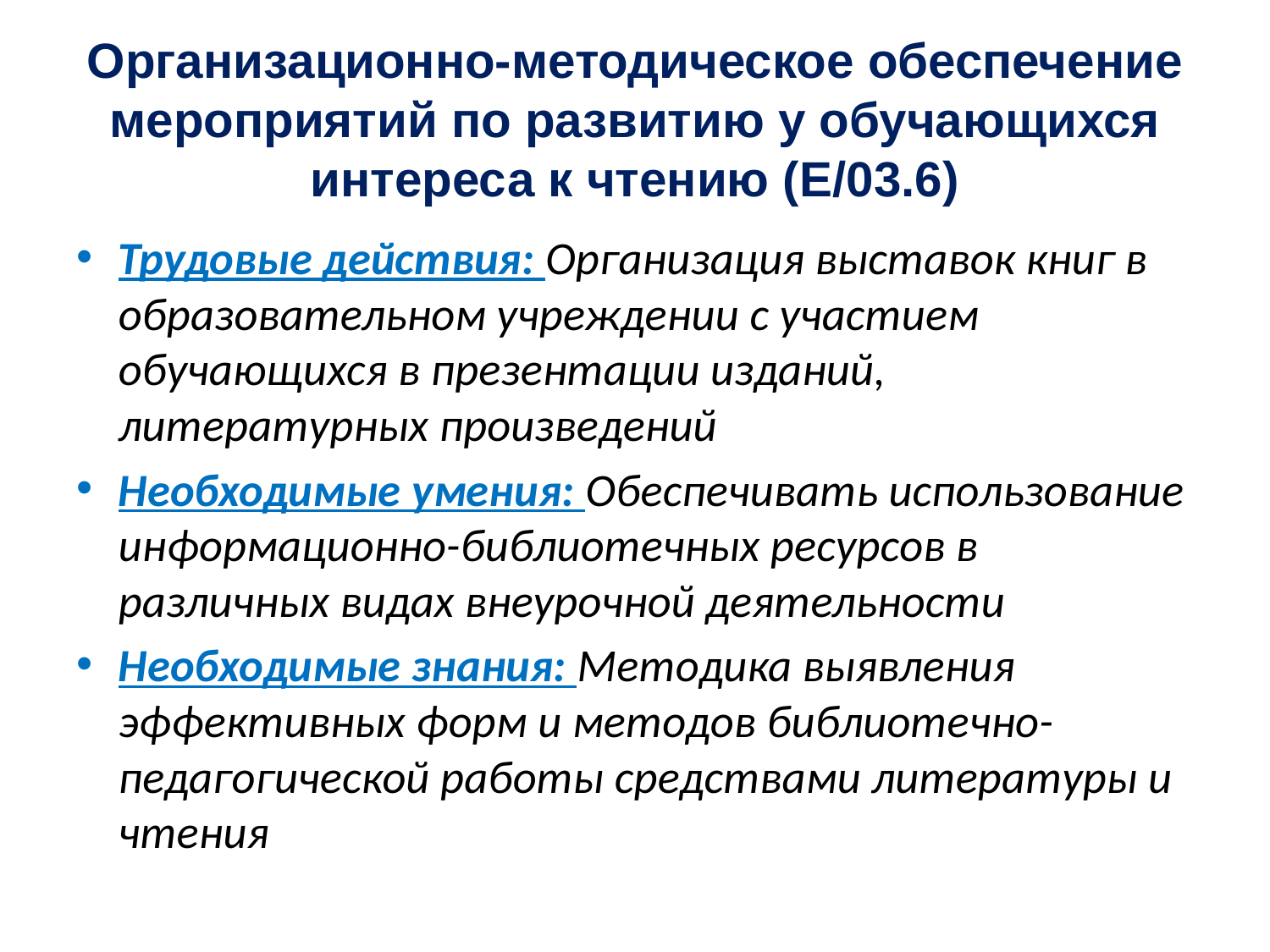

# Организационно-методическое обеспечение мероприятий по развитию у обучающихся интереса к чтению (E/03.6)
Трудовые действия: Организация выставок книг в образовательном учреждении с участием обучающихся в презентации изданий, литературных произведений
Необходимые умения: Обеспечивать использование информационно-библиотечных ресурсов в различных видах внеурочной деятельности
Необходимые знания: Методика выявления эффективных форм и методов библиотечно-педагогической работы средствами литературы и чтения